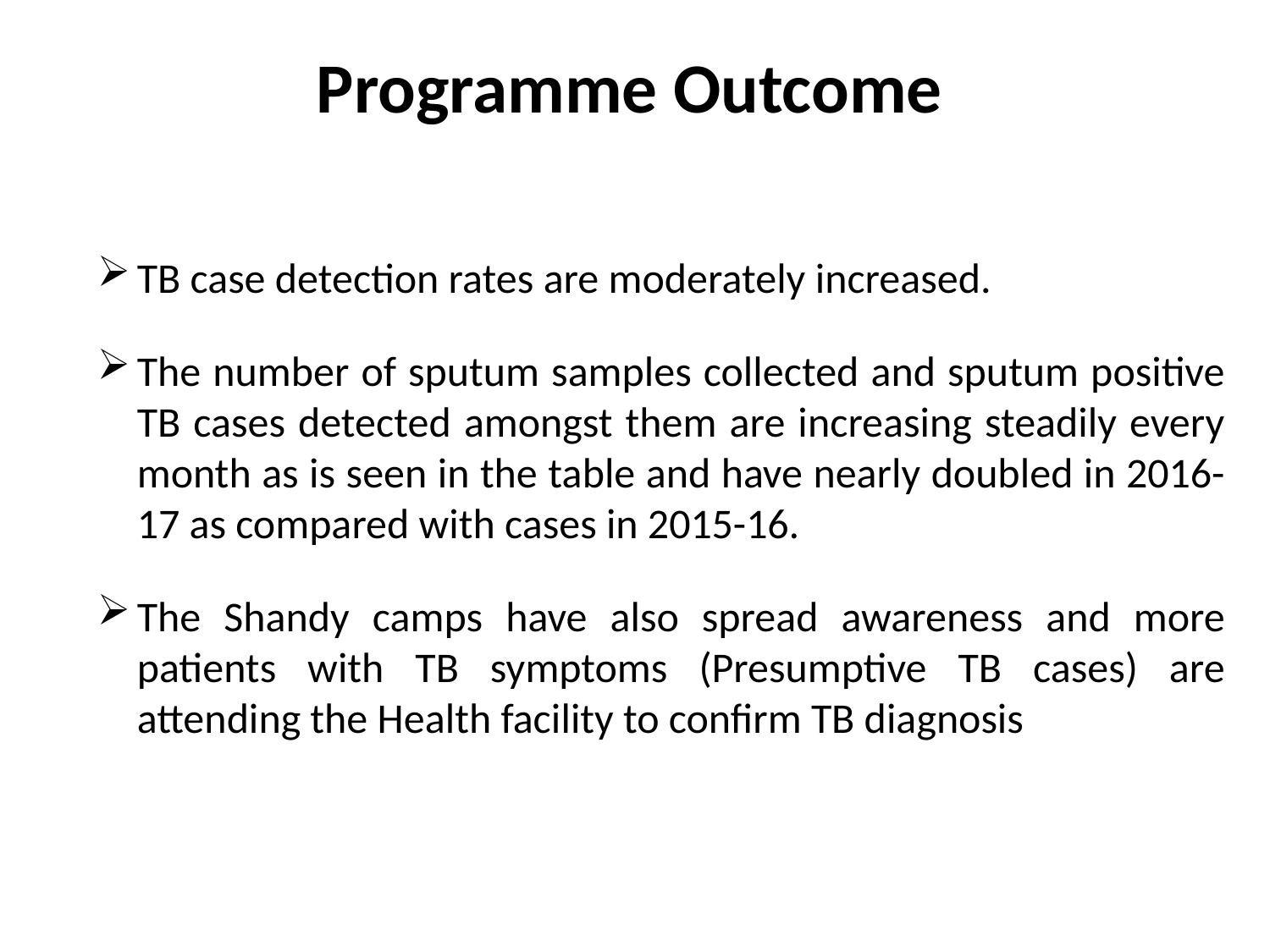

Programme Outcome

TB case detection rates are moderately increased.
The number of sputum samples collected and sputum positive TB cases detected amongst them are increasing steadily every month as is seen in the table and have nearly doubled in 2016-17 as compared with cases in 2015-16.
The Shandy camps have also spread awareness and more patients with TB symptoms (Presumptive TB cases) are attending the Health facility to confirm TB diagnosis